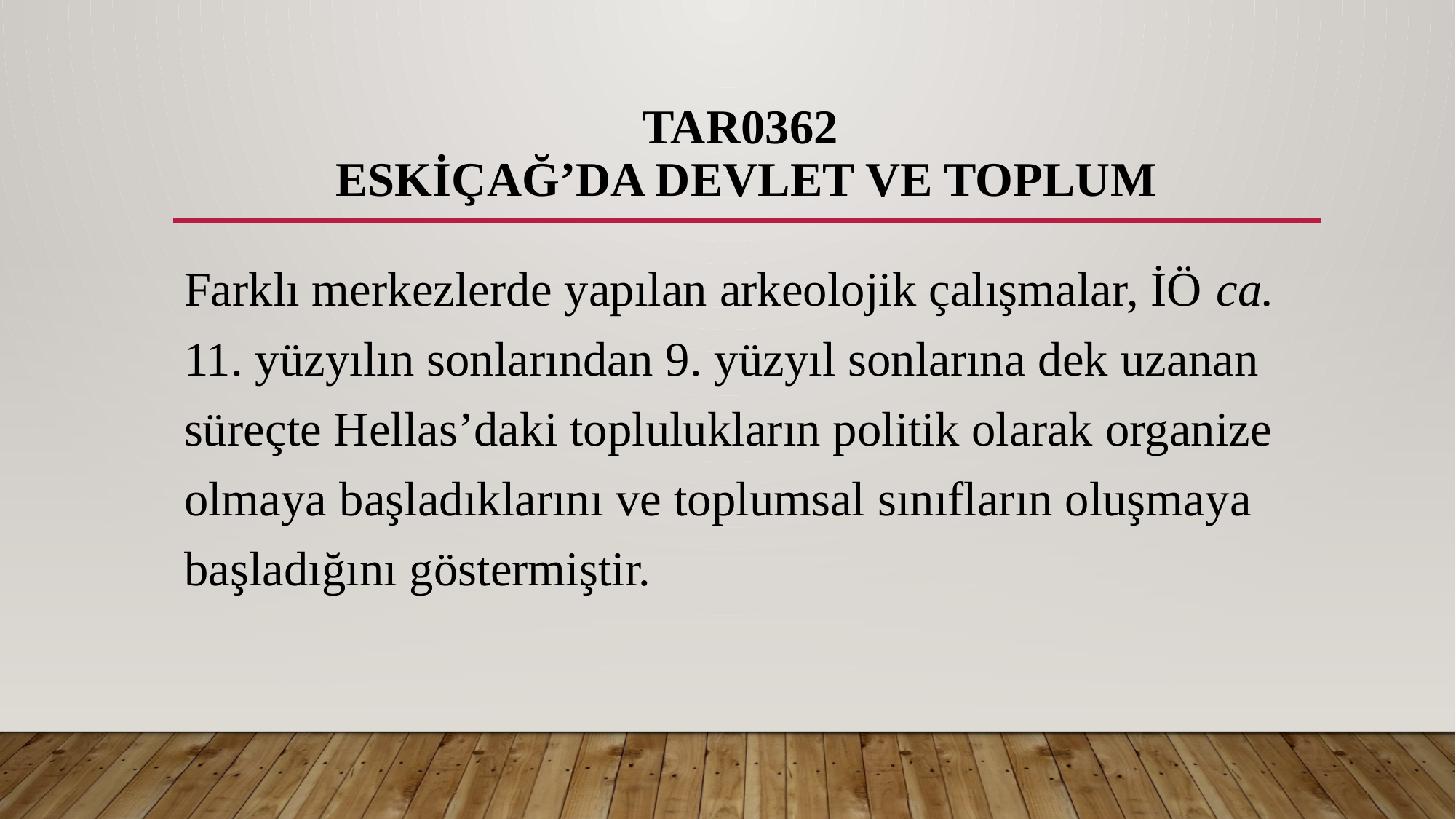

# TAR0362 ESKİÇAĞ’DA DEVLET VE TOPLUM
Farklı merkezlerde yapılan arkeolojik çalışmalar, İÖ ca. 11. yüzyılın sonlarından 9. yüzyıl sonlarına dek uzanan süreçte Hellas’daki toplulukların politik olarak organize olmaya başladıklarını ve toplumsal sınıfların oluşmaya başladığını göstermiştir.